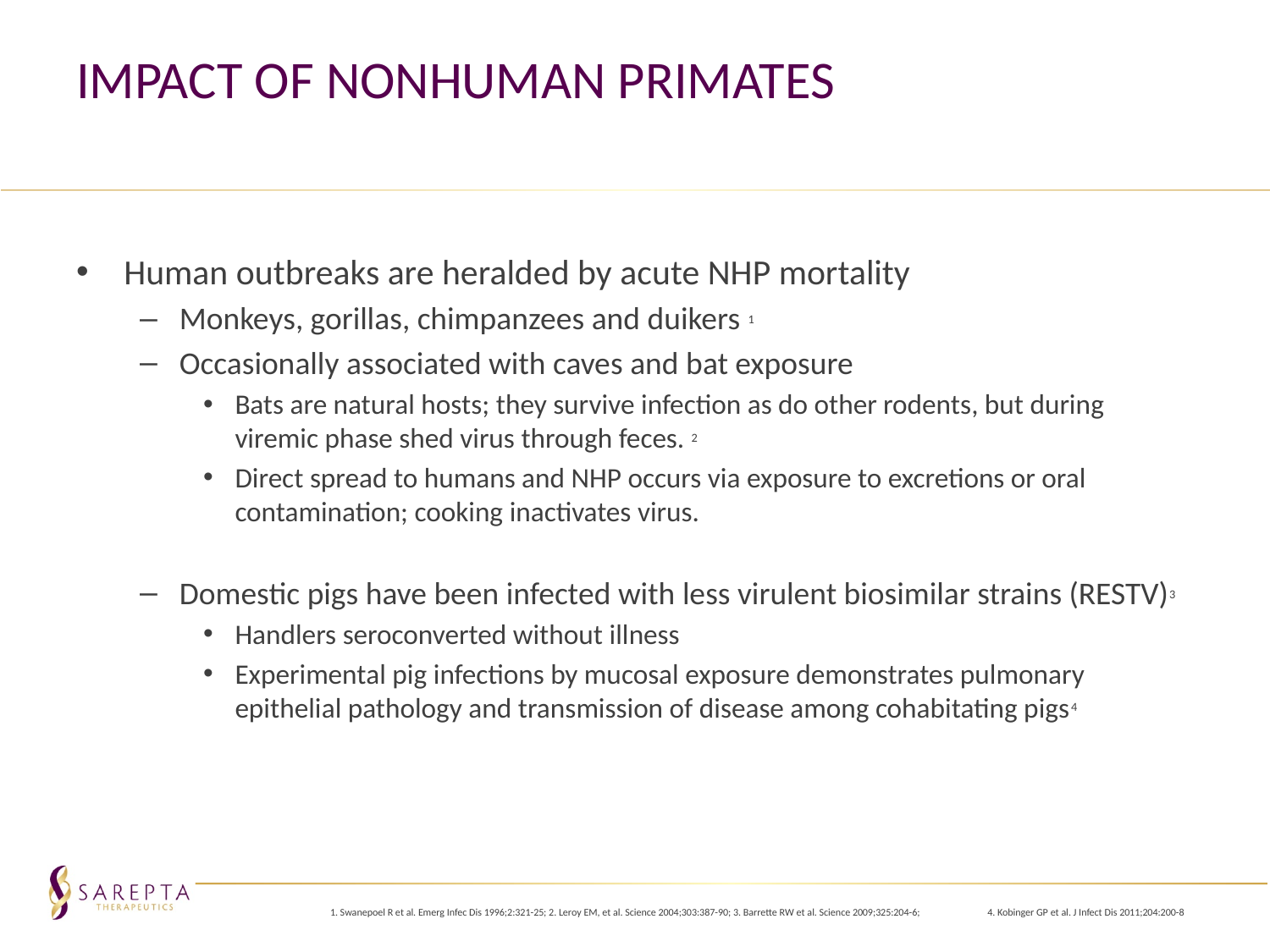

# Impact of Nonhuman Primates
Human outbreaks are heralded by acute NHP mortality
Monkeys, gorillas, chimpanzees and duikers 1
Occasionally associated with caves and bat exposure
Bats are natural hosts; they survive infection as do other rodents, but during viremic phase shed virus through feces. 2
Direct spread to humans and NHP occurs via exposure to excretions or oral contamination; cooking inactivates virus.

Domestic pigs have been infected with less virulent biosimilar strains (RESTV)3
Handlers seroconverted without illness
Experimental pig infections by mucosal exposure demonstrates pulmonary epithelial pathology and transmission of disease among cohabitating pigs4
1. Swanepoel R et al. Emerg Infec Dis 1996;2:321-25; 2. Leroy EM, et al. Science 2004;303:387-90; 3. Barrette RW et al. Science 2009;325:204-6;                             4. Kobinger GP et al. J Infect Dis 2011;204:200-8